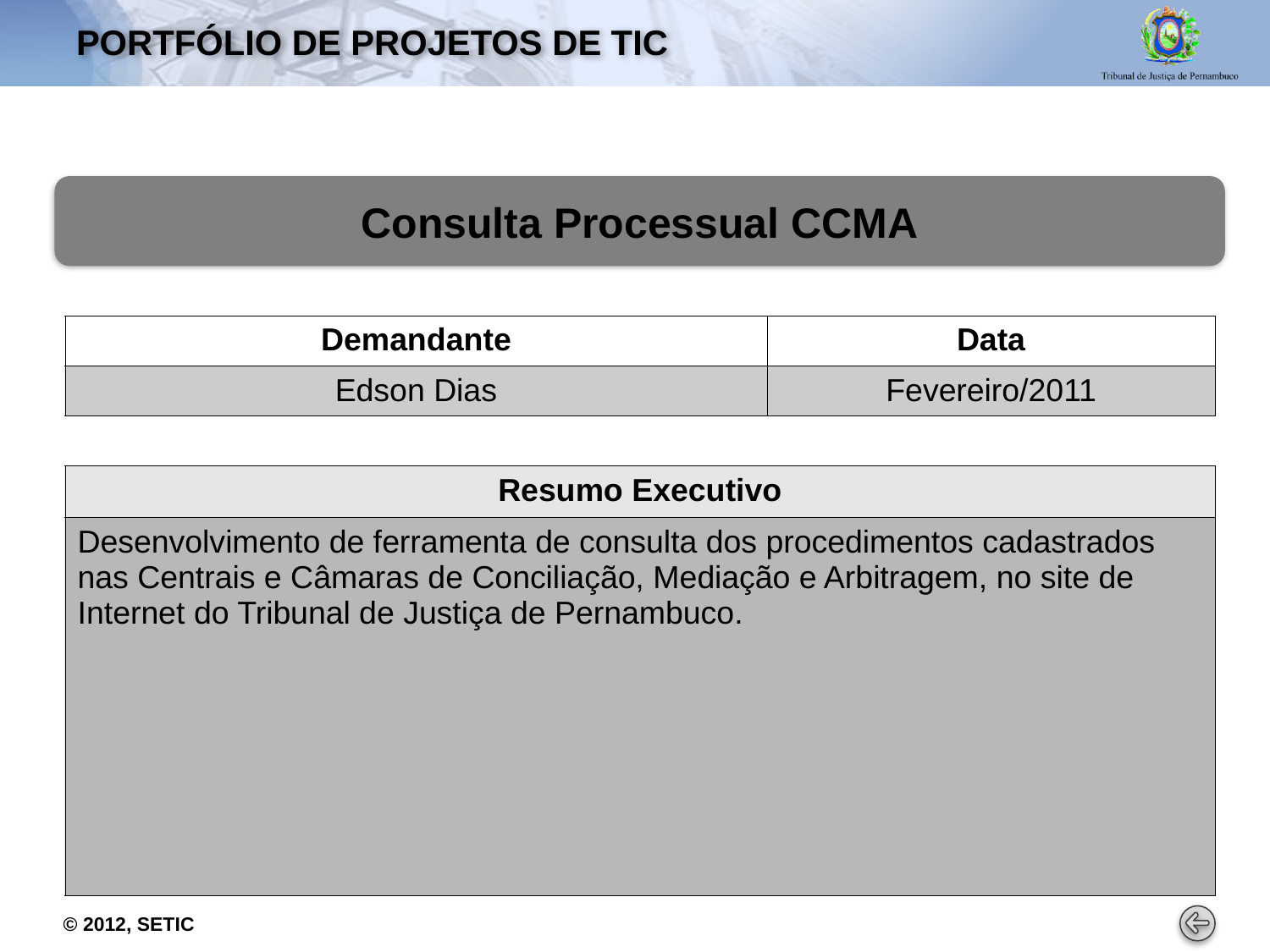

# PORTFÓLIO DE PROJETOS De tic
Consulta Processual CCMA
| Demandante | Data |
| --- | --- |
| Edson Dias | Fevereiro/2011 |

| Resumo Executivo |
| --- |
| Desenvolvimento de ferramenta de consulta dos procedimentos cadastrados nas Centrais e Câmaras de Conciliação, Mediação e Arbitragem, no site de Internet do Tribunal de Justiça de Pernambuco. |